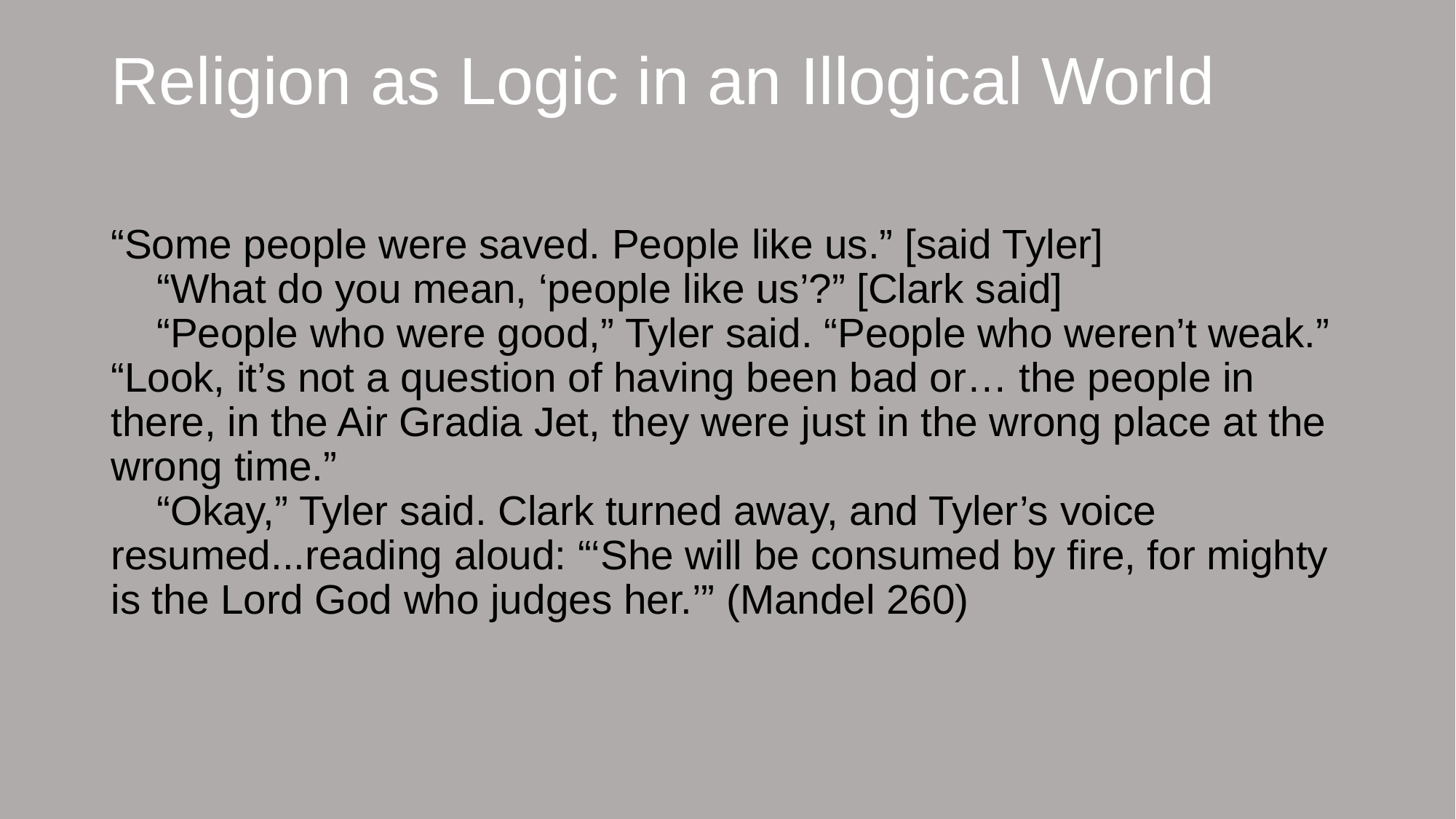

# Religion as Logic in an Illogical World
“Some people were saved. People like us.” [said Tyler]
    “What do you mean, ‘people like us’?” [Clark said]
    “People who were good,” Tyler said. “People who weren’t weak.”
“Look, it’s not a question of having been bad or… the people in there, in the Air Gradia Jet, they were just in the wrong place at the wrong time.”
    “Okay,” Tyler said. Clark turned away, and Tyler’s voice resumed...reading aloud: “‘She will be consumed by fire, for mighty is the Lord God who judges her.’” (Mandel 260)